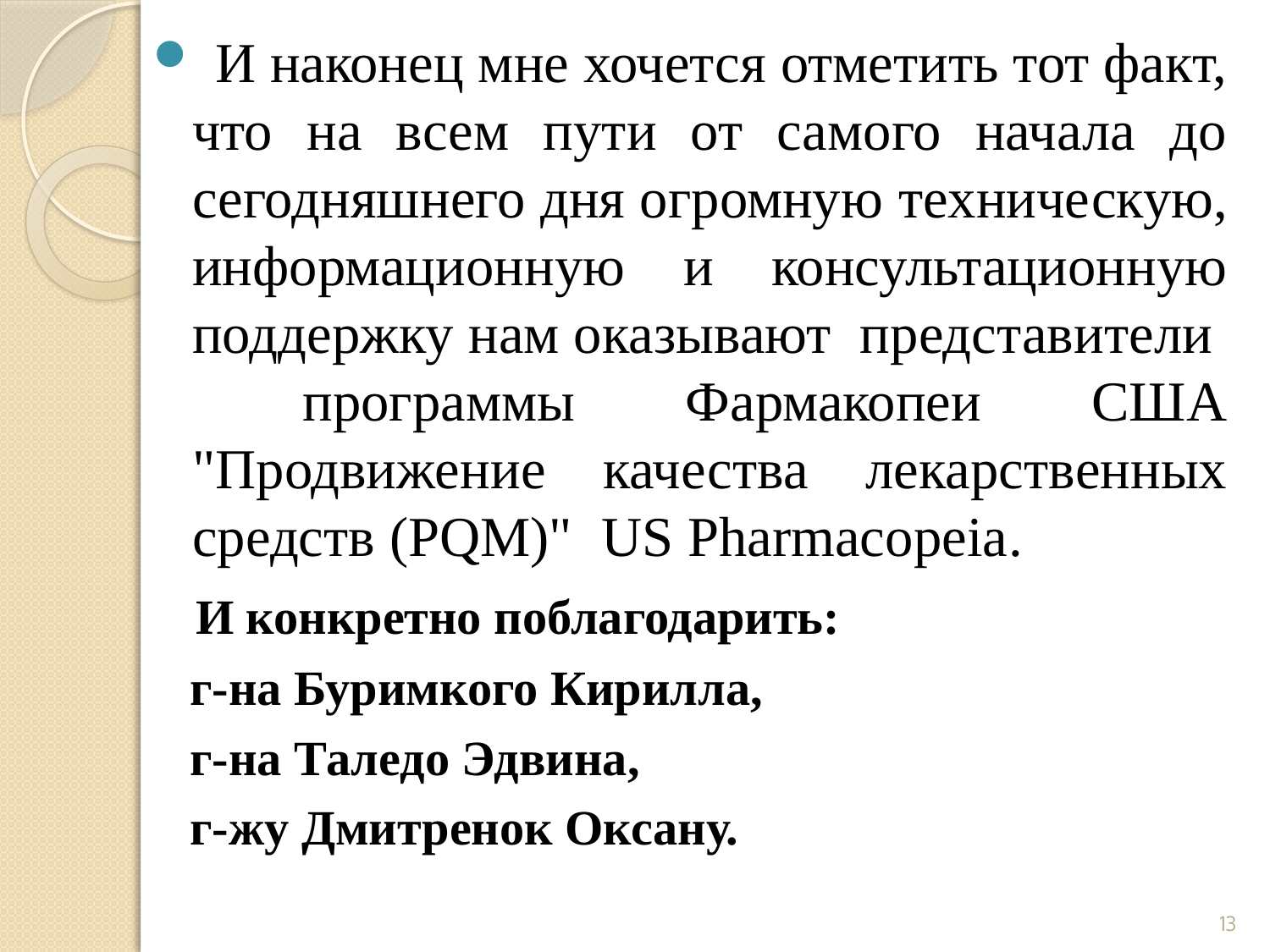

И наконец мне хочется отметить тот факт, что на всем пути от самого начала до сегодняшнего дня огромную техническую, информационную и консультационную поддержку нам оказывают  представители   программы Фармакопеи США "Продвижение качества лекарственных средств (PQM)"  US Pharmacopeia.
   И конкретно поблагодарить:
   г-на Буримкого Кирилла,
   г-на Таледо Эдвина,
   г-жу Дмитренок Оксану.

13